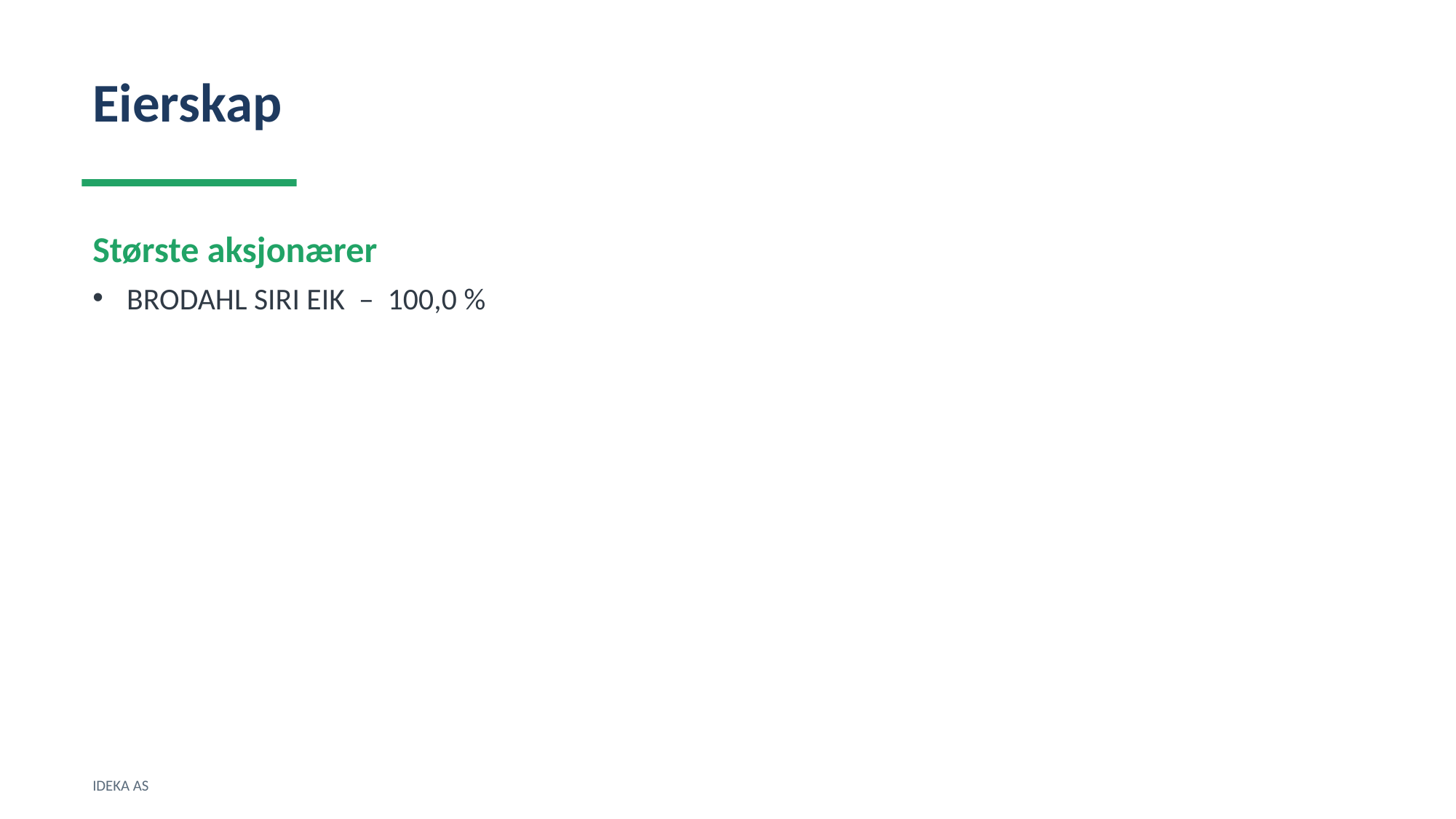

Eierskap

Største aksjonærer
BRODAHL SIRI EIK  –  100,0 %
IDEKA AS